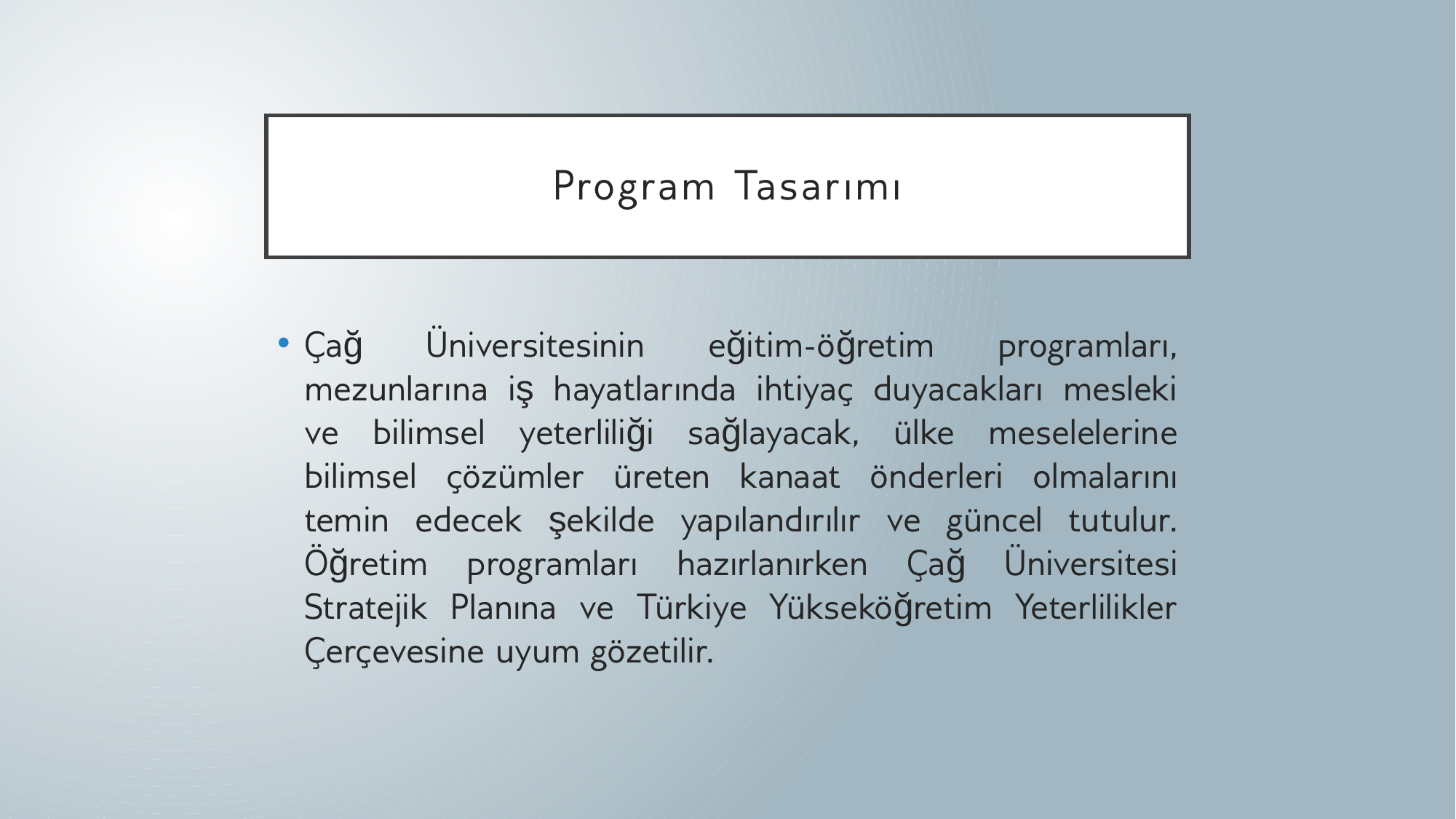

# Program Tasarımı
Çağ Üniversitesinin eğitim-öğretim programları, mezunlarına iş hayatlarında ihtiyaç duyacakları mesleki ve bilimsel yeterliliği sağlayacak, ülke meselelerine bilimsel çözümler üreten kanaat önderleri olmalarını temin edecek şekilde yapılandırılır ve güncel tutulur. Öğretim programları hazırlanırken Çağ Üniversitesi Stratejik Planına ve Türkiye Yükseköğretim Yeterlilikler Çerçevesine uyum gözetilir.